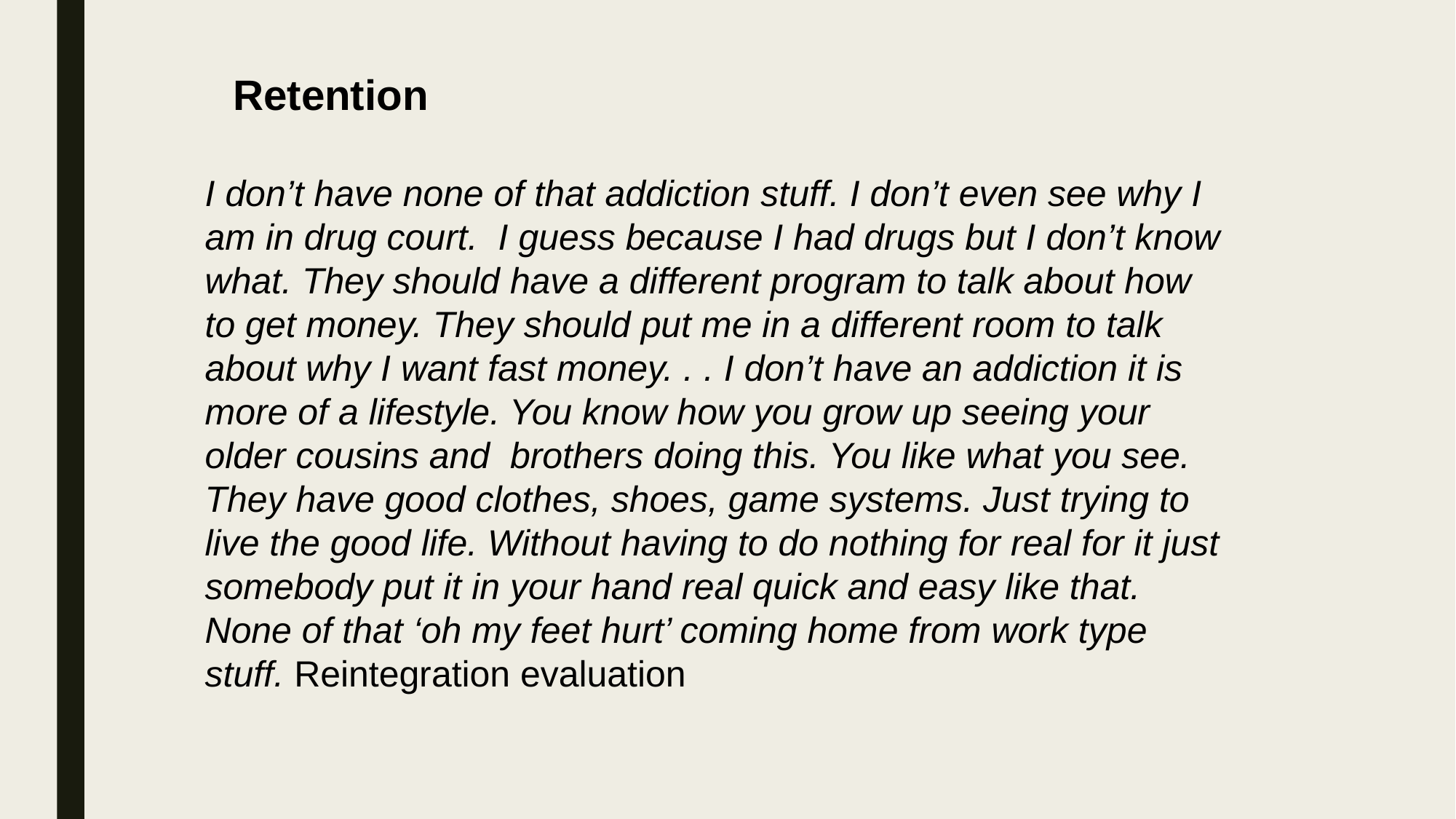

Retention
I don’t have none of that addiction stuff. I don’t even see why I am in drug court.  I guess because I had drugs but I don’t know what. They should have a different program to talk about how to get money. They should put me in a different room to talk about why I want fast money. . . I don’t have an addiction it is more of a lifestyle. You know how you grow up seeing your older cousins and  brothers doing this. You like what you see. They have good clothes, shoes, game systems. Just trying to live the good life. Without having to do nothing for real for it just somebody put it in your hand real quick and easy like that.  None of that ‘oh my feet hurt’ coming home from work type stuff. Reintegration evaluation